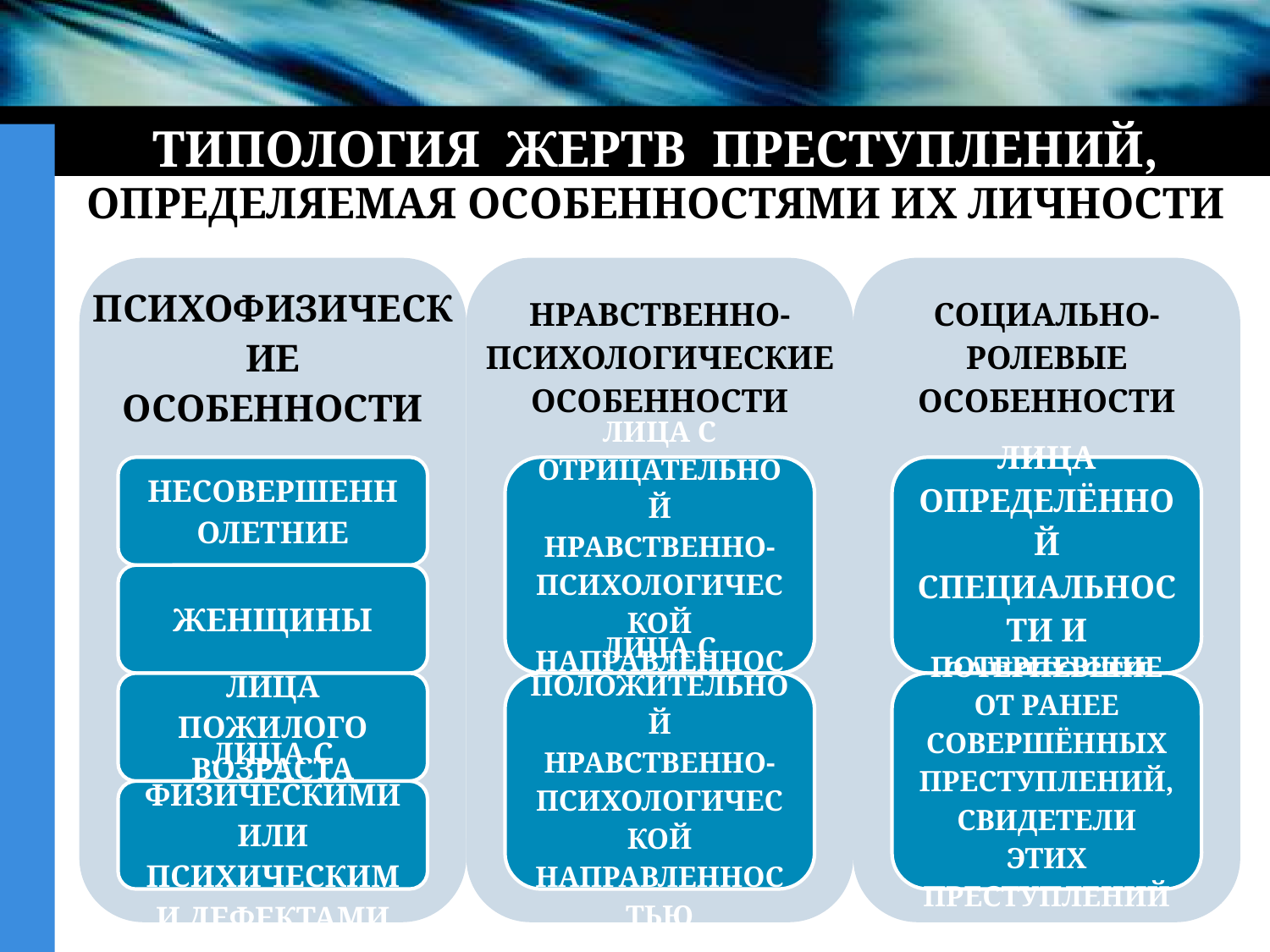

# ТИПОЛОГИЯ  ЖЕРТВ  ПРЕСТУПЛЕНИЙ, ОПРЕДЕЛЯЕМАЯ ОСОБЕННОСТЯМИ ИХ ЛИЧНОСТИ
Несовершеннолетние
Женщины
Социально-ролевые особенности